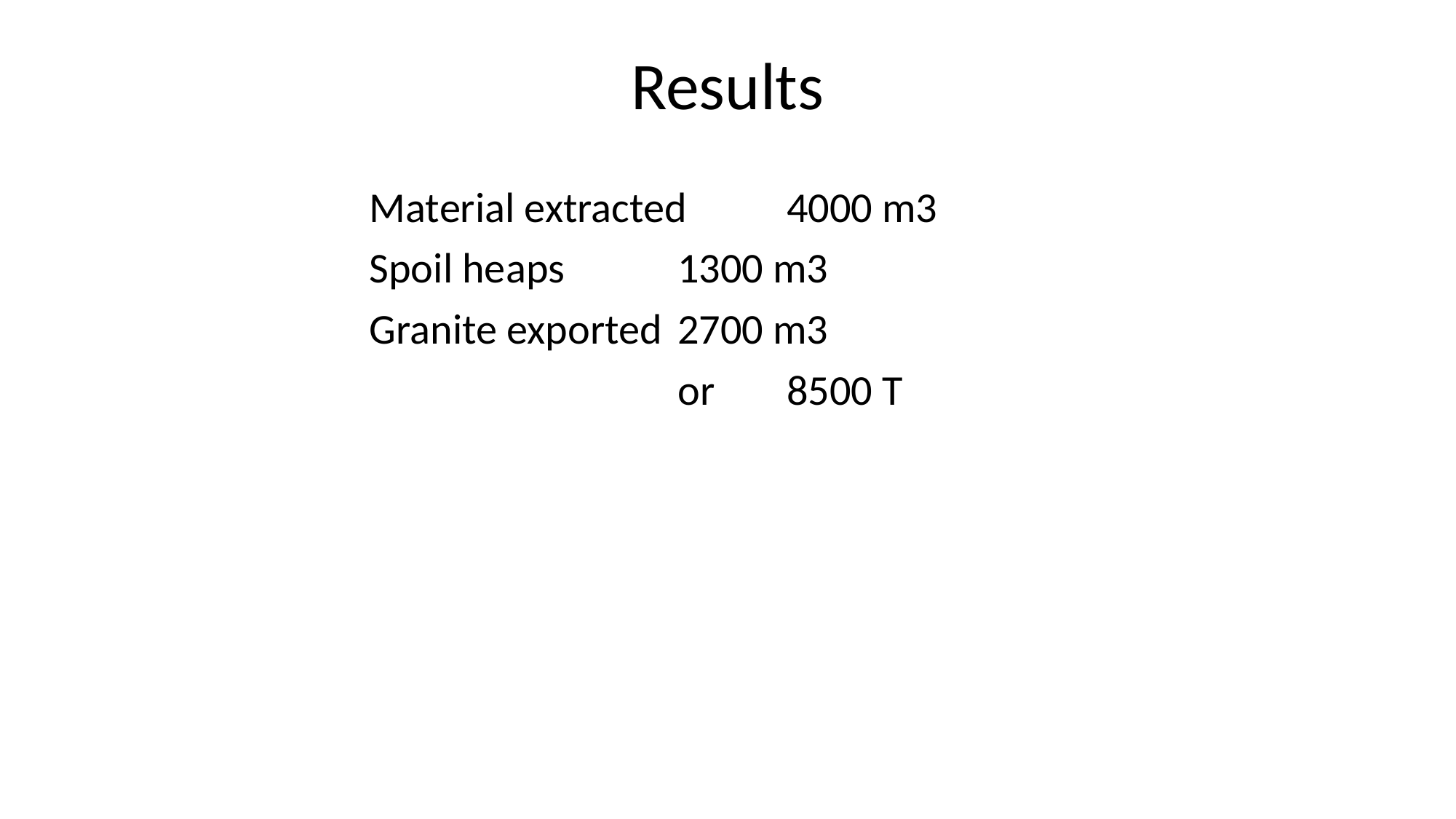

# Results
	  Material extracted	4000 m3
	  Spoil heaps		1300 m3
	  Granite exported	2700 m3
				or	8500 T